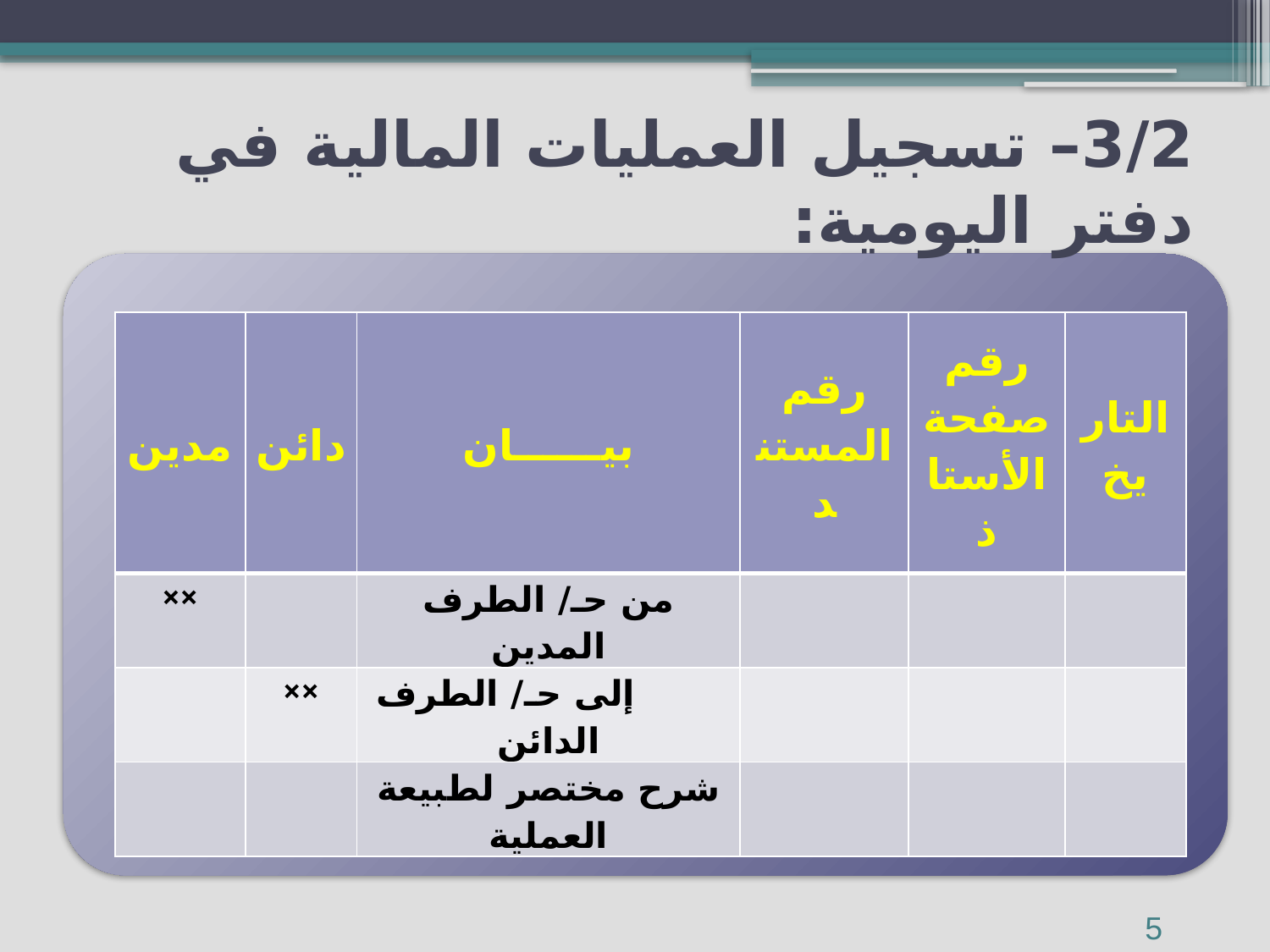

# 3/2– تسجيل العمليات المالية في دفتر اليومية:

| مدين | دائن | بيــــــان | رقم المستند | رقم صفحة الأستاذ | التاريخ |
| --- | --- | --- | --- | --- | --- |
| ×× |  | من حـ/ الطرف المدين |  |  |  |
|  | ×× | إلى حـ/ الطرف الدائن |  |  |  |
|  |  | شرح مختصر لطبيعة العملية |  |  |  |
5